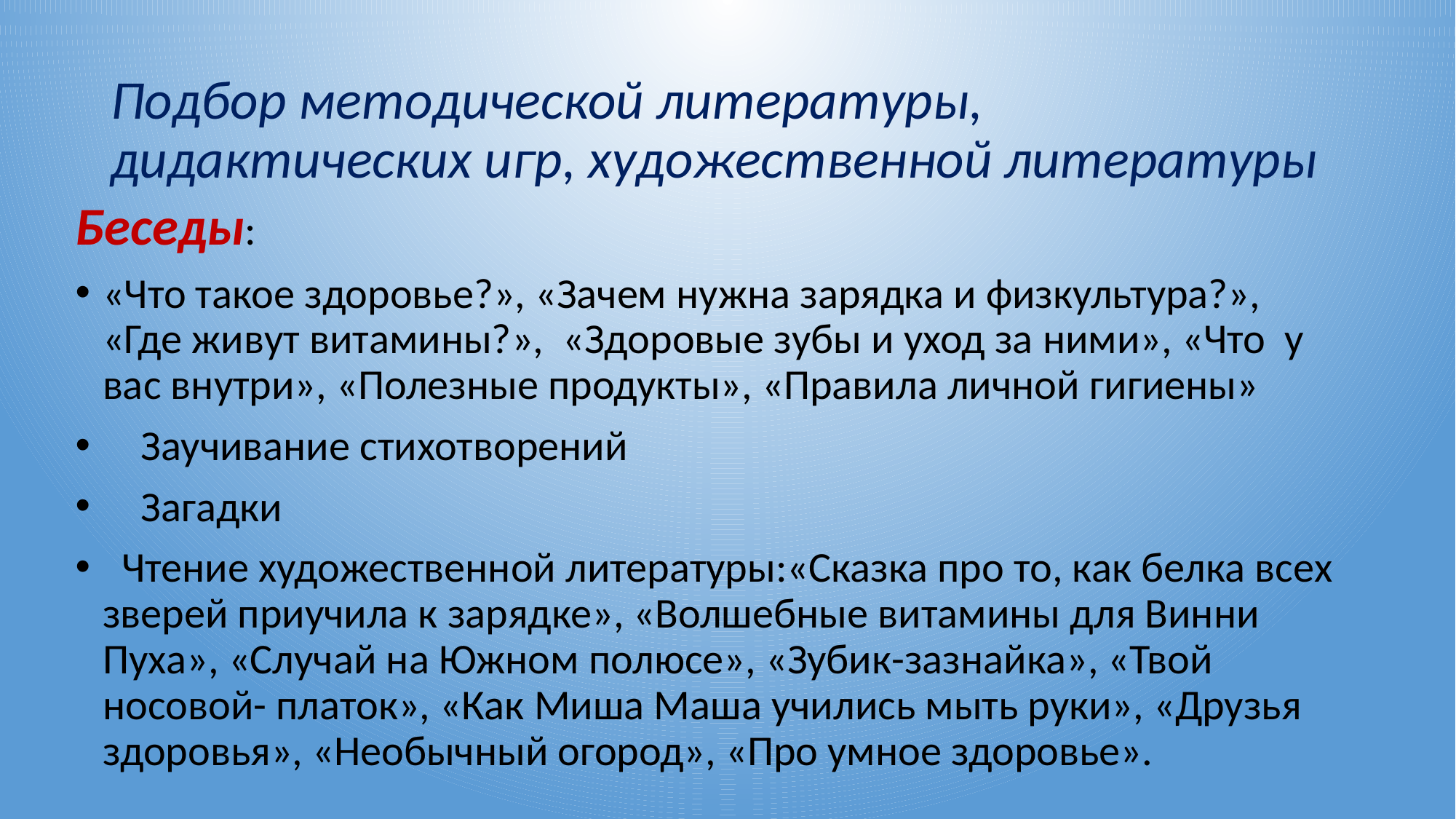

# Подбор методической литературы, дидактических игр, художественной литературы
Беседы:
«Что такое здоровье?», «Зачем нужна зарядка и физкультура?», «Где живут витамины?»,  «Здоровые зубы и уход за ними», «Что  у вас внутри», «Полезные продукты», «Правила личной гигиены»
    Заучивание стихотворений
    Загадки
  Чтение художественной литературы:«Сказка про то, как белка всех зверей приучила к зарядке», «Волшебные витамины для Винни Пуха», «Случай на Южном полюсе», «Зубик-зазнайка», «Твой носовой- платок», «Как Миша Маша учились мыть руки», «Друзья здоровья», «Необычный огород», «Про умное здоровье».